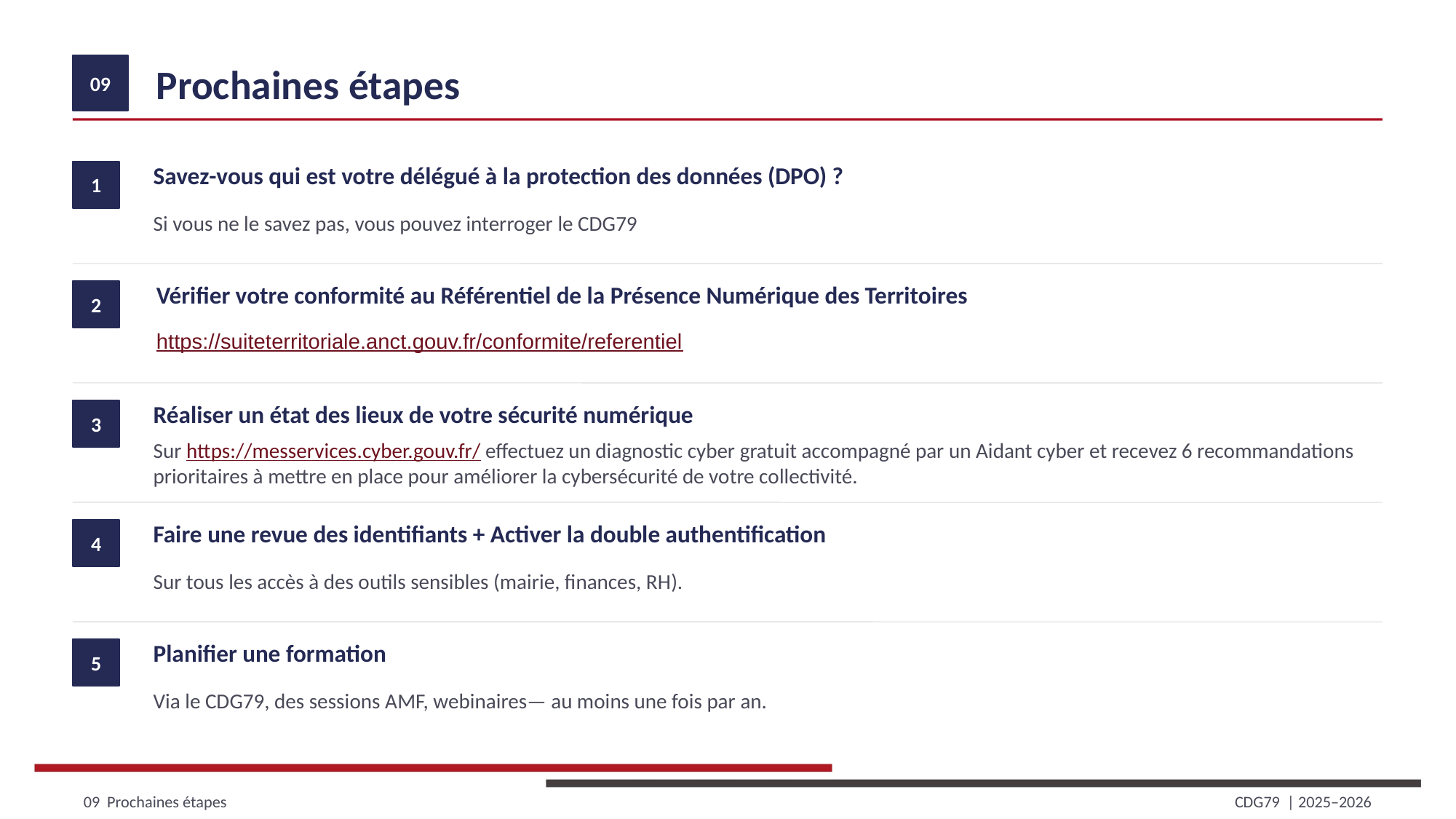

09
Prochaines étapes

Savez-vous qui est votre délégué à la protection des données (DPO) ?

1
Si vous ne le savez pas, vous pouvez interroger le CDG79

Vérifier votre conformité au Référentiel de la Présence Numérique des Territoires

2
https://suiteterritoriale.anct.gouv.fr/conformite/referentiel

Réaliser un état des lieux de votre sécurité numérique

3
Sur https://messervices.cyber.gouv.fr/ effectuez un diagnostic cyber gratuit accompagné par un Aidant cyber et recevez 6 recommandations prioritaires à mettre en place pour améliorer la cybersécurité de votre collectivité.

Faire une revue des identifiants + Activer la double authentification

4
Sur tous les accès à des outils sensibles (mairie, finances, RH).

Planifier une formation

5
Via le CDG79, des sessions AMF, webinaires— au moins une fois par an.
09  Prochaines étapes
CDG79  | 2025–2026